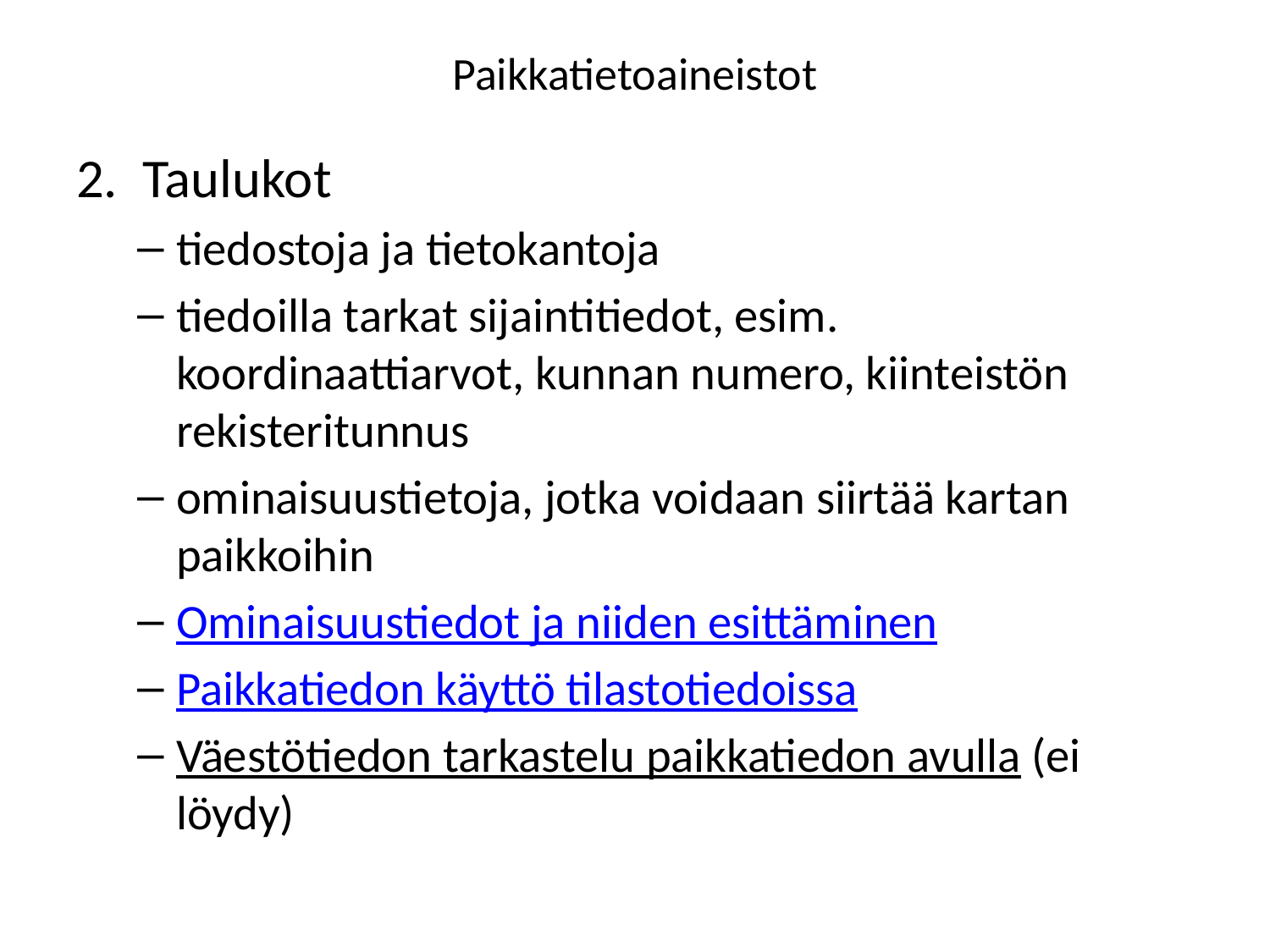

# Paikkatietoaineistot
2.  Taulukot
tiedostoja ja tietokantoja
tiedoilla tarkat sijaintitiedot, esim. koordinaattiarvot, kunnan numero, kiinteistön rekisteritunnus
ominaisuustietoja, jotka voidaan siirtää kartan paikkoihin
Ominaisuustiedot ja niiden esittäminen
Paikkatiedon käyttö tilastotiedoissa
Väestötiedon tarkastelu paikkatiedon avulla (ei löydy)